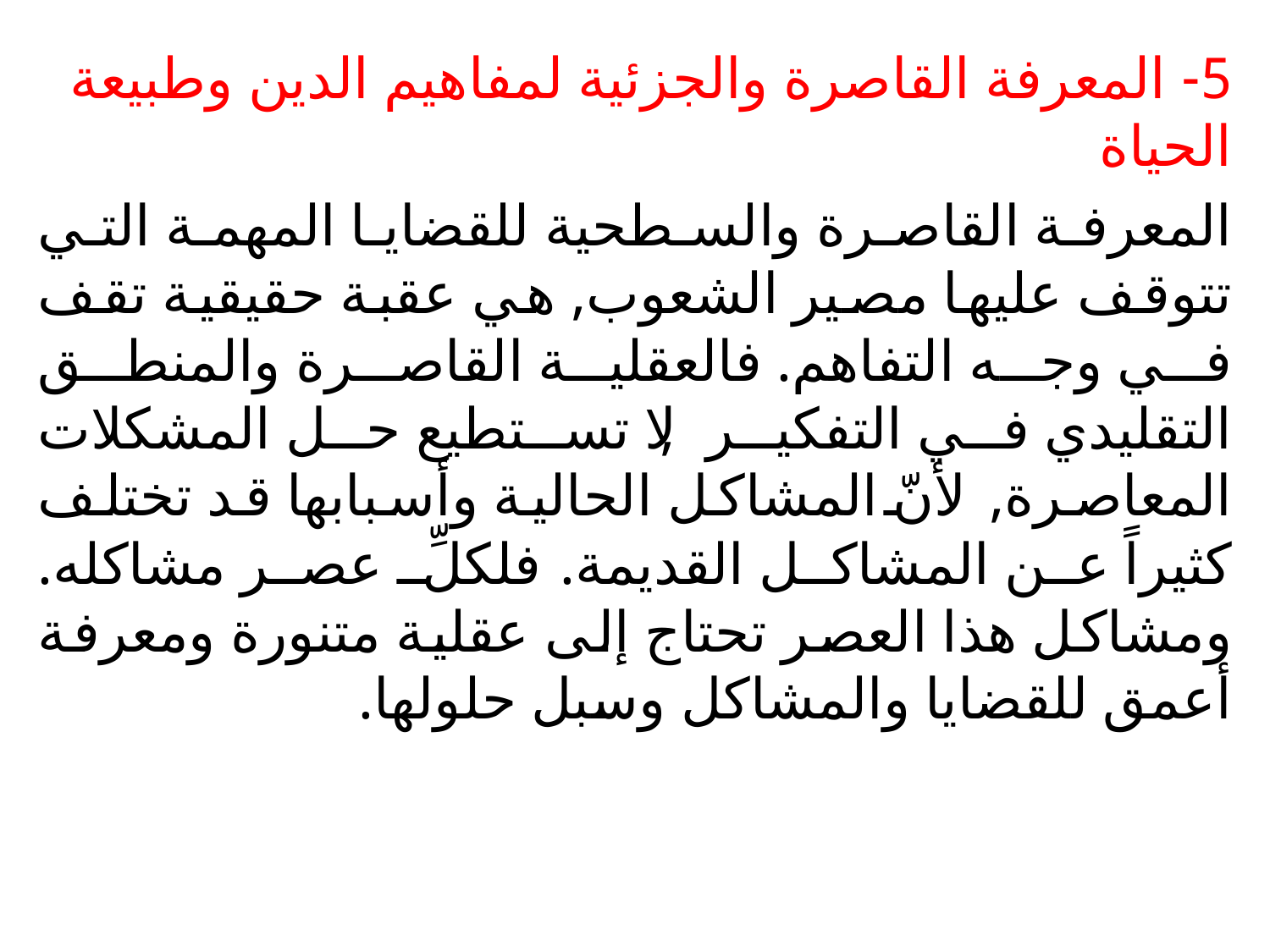

5- المعرفة القاصرة والجزئية لمفاهيم الدين وطبيعة الحياة
المعرفة القاصرة والسطحية للقضايا المهمة التي تتوقف عليها مصير الشعوب, هي عقبة حقيقية تقف في وجه التفاهم. فالعقلية القاصرة والمنطق التقليدي في التفكير, لا تستطيع حل المشكلات المعاصرة, لأنّ المشاكل الحالية وأسبابها قد تختلف كثيراً عن المشاكل القديمة. فلكلِّ عصر مشاكله. ومشاكل هذا العصر تحتاج إلى عقلية متنورة ومعرفة أعمق للقضايا والمشاكل وسبل حلولها.